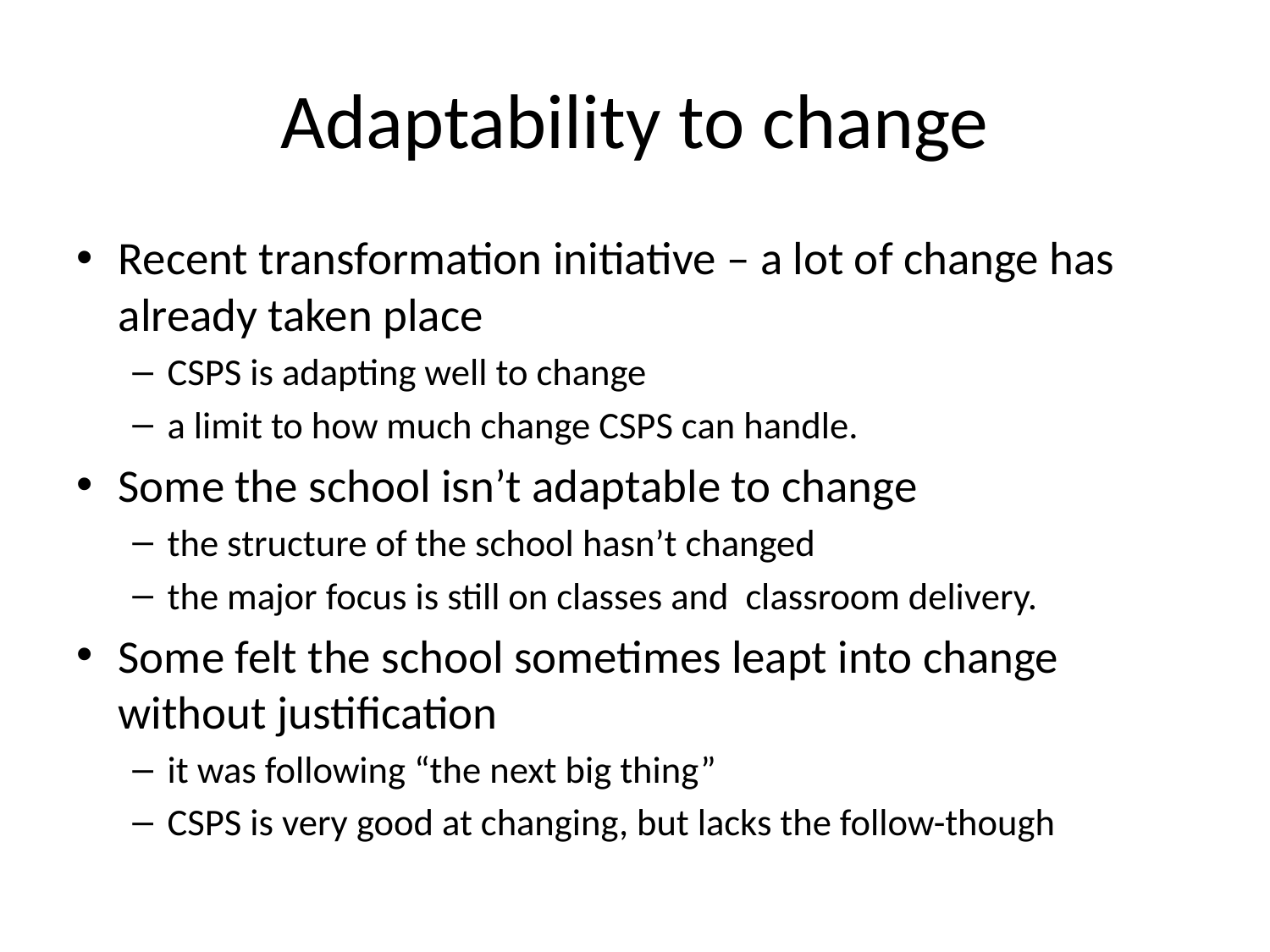

# Adaptability to change
Recent transformation initiative – a lot of change has already taken place
CSPS is adapting well to change
a limit to how much change CSPS can handle.
Some the school isn’t adaptable to change
the structure of the school hasn’t changed
the major focus is still on classes and  classroom delivery.
Some felt the school sometimes leapt into change without justification
it was following “the next big thing”
CSPS is very good at changing, but lacks the follow-though